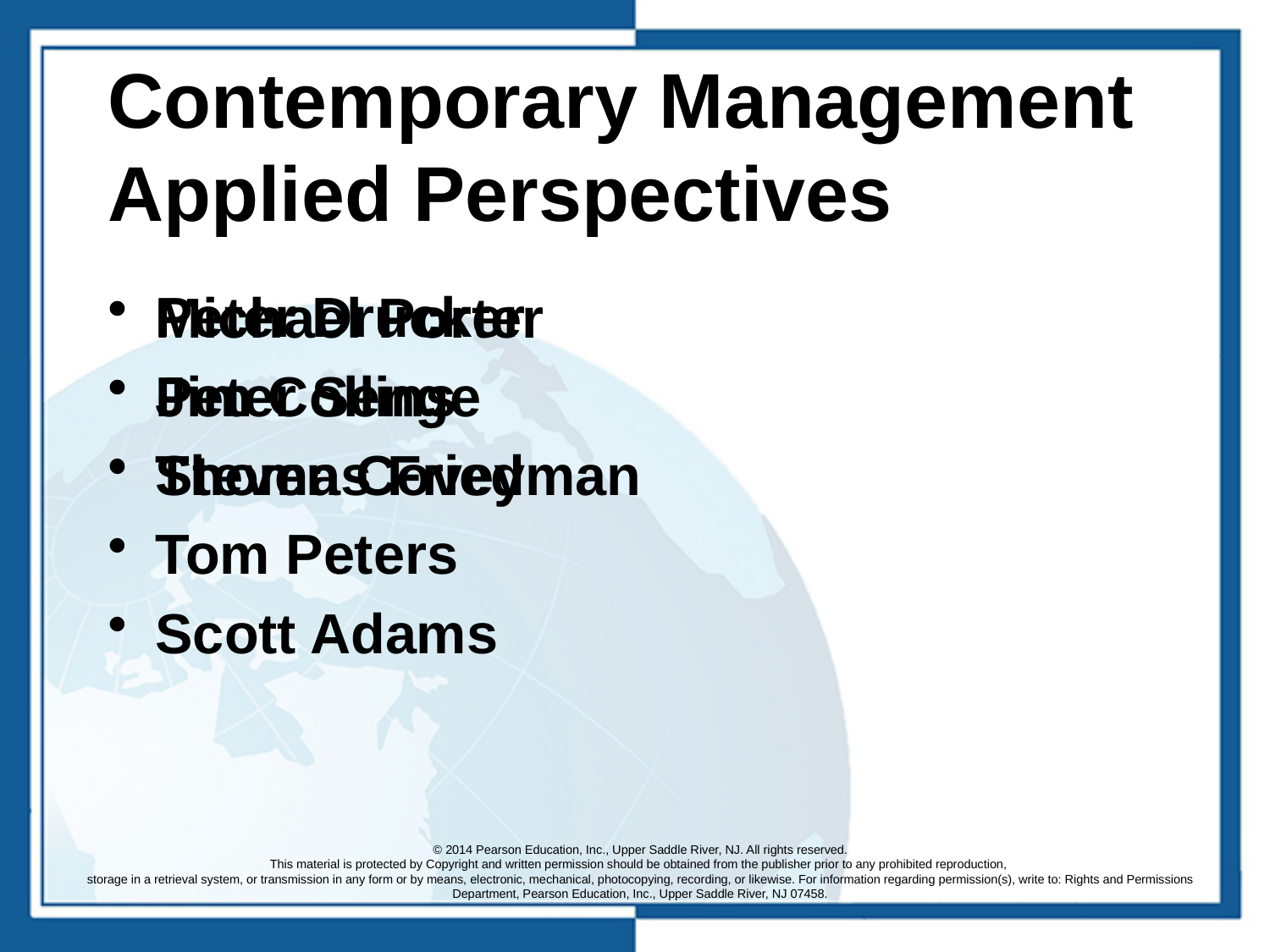

# Contemporary Management Applied Perspectives
Peter Drucker
Peter Senge
Steven Covey
Tom Peters
Scott Adams
Michael Porter
Jim Collins
Thomas Friedman